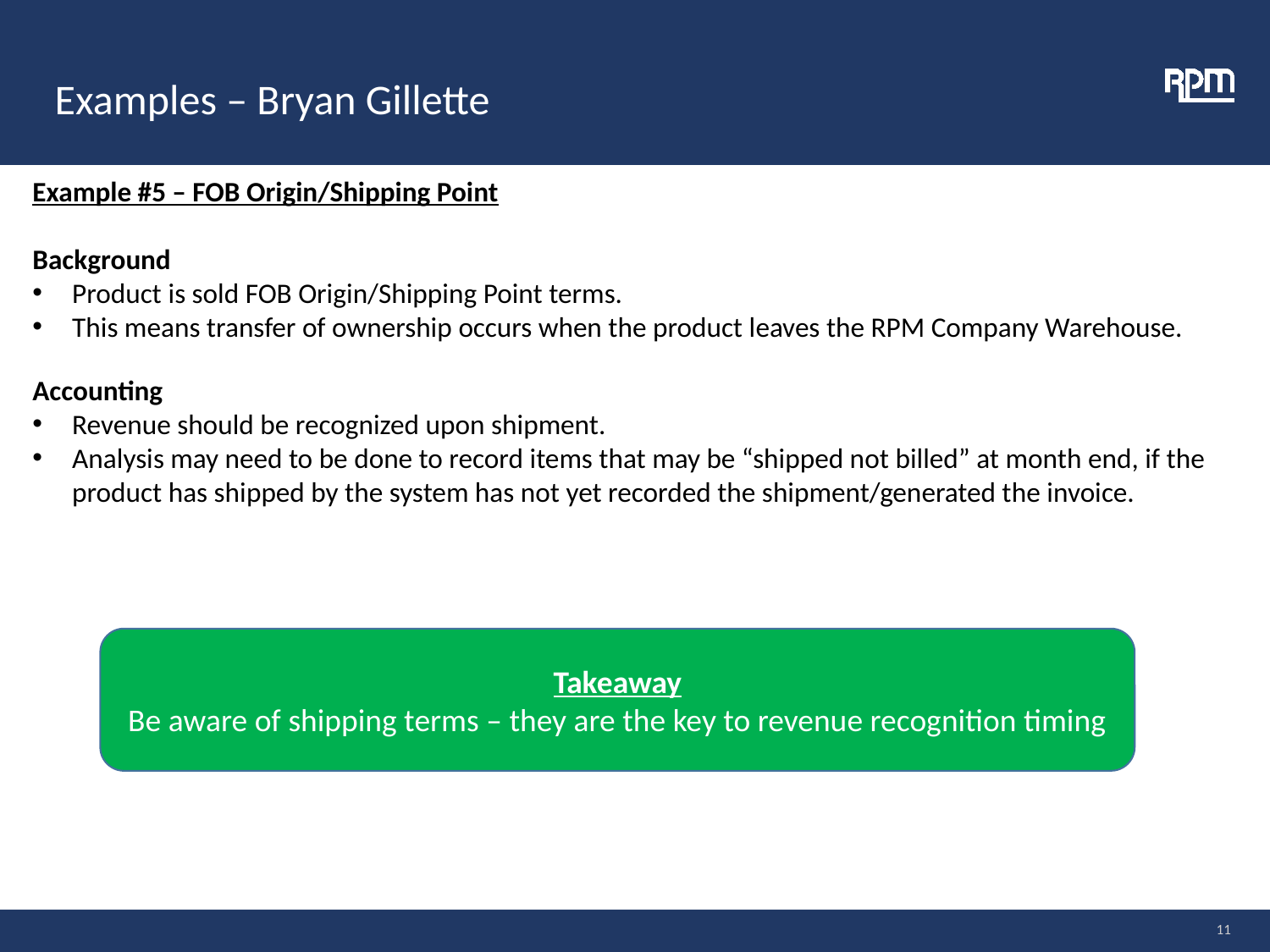

Examples – Bryan Gillette
Example #5 – FOB Origin/Shipping Point

Background
Product is sold FOB Origin/Shipping Point terms.
This means transfer of ownership occurs when the product leaves the RPM Company Warehouse.

Accounting
Revenue should be recognized upon shipment.
Analysis may need to be done to record items that may be “shipped not billed” at month end, if the product has shipped by the system has not yet recorded the shipment/generated the invoice.
Takeaway
Be aware of shipping terms – they are the key to revenue recognition timing